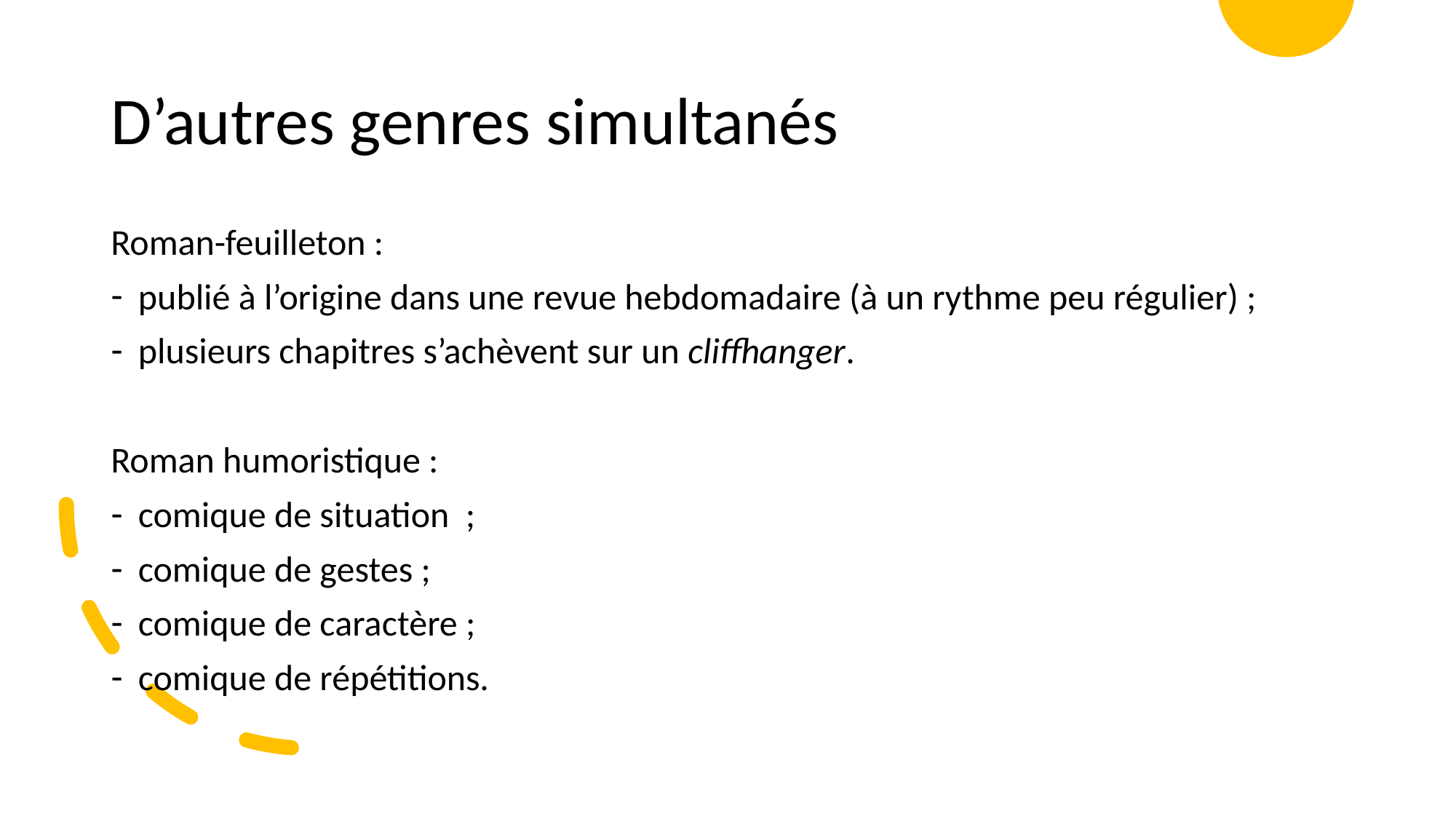

# D’autres genres simultanés
Roman-feuilleton :
publié à l’origine dans une revue hebdomadaire (à un rythme peu régulier) ;
plusieurs chapitres s’achèvent sur un cliffhanger.

Roman humoristique :
comique de situation  ;
comique de gestes ;
comique de caractère ;
comique de répétitions.